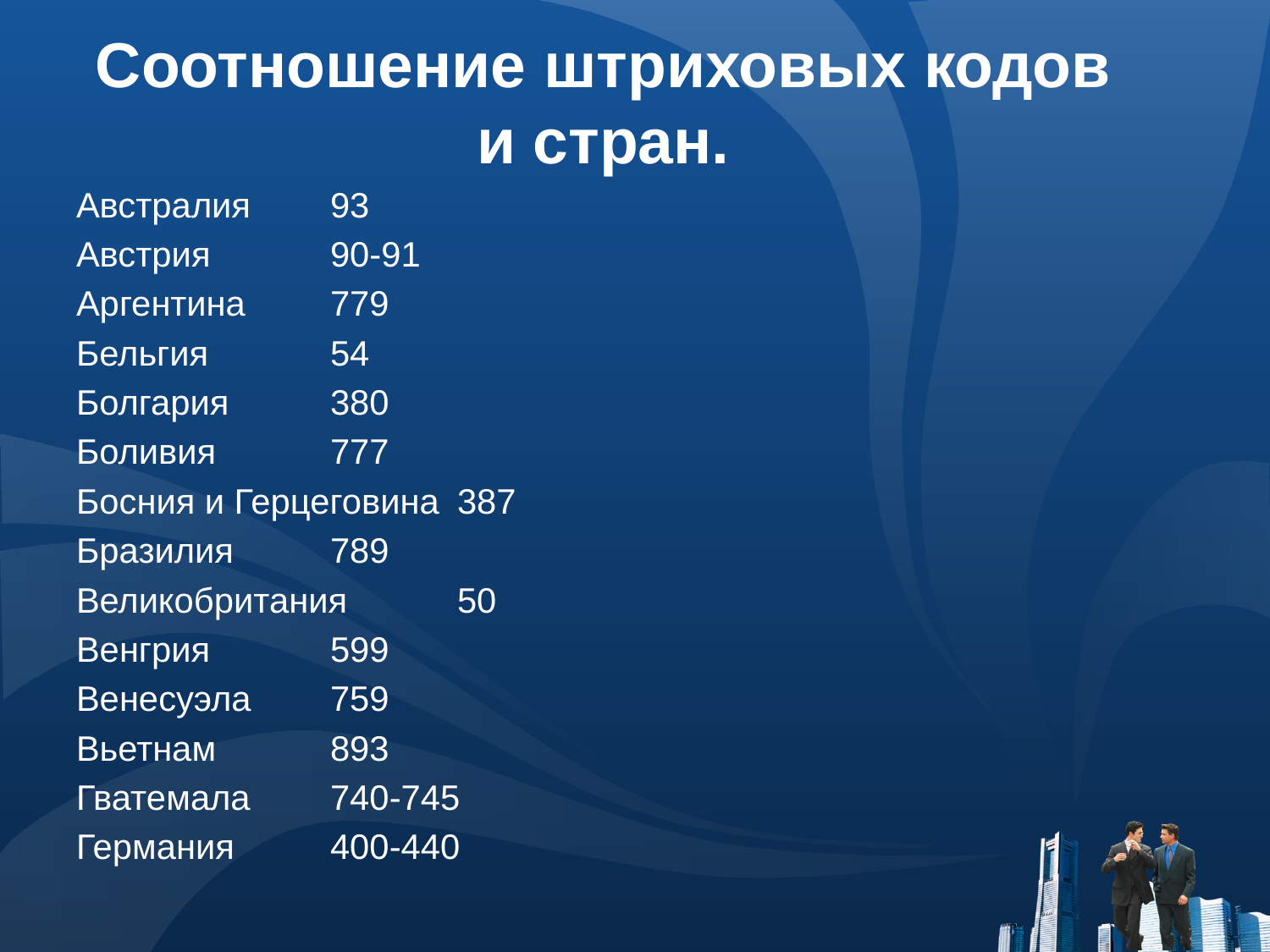

# Соотношение штриховых кодов и стран.
Австралия	93
Австрия	90-91
Аргентина	779
Бельгия	54
Болгария	380
Боливия	777
Босния и Герцеговина	387
Бразилия	789
Великобритания	50
Венгрия	599
Венесуэла	759
Вьетнам	893
Гватемала	740-745
Германия	400-440